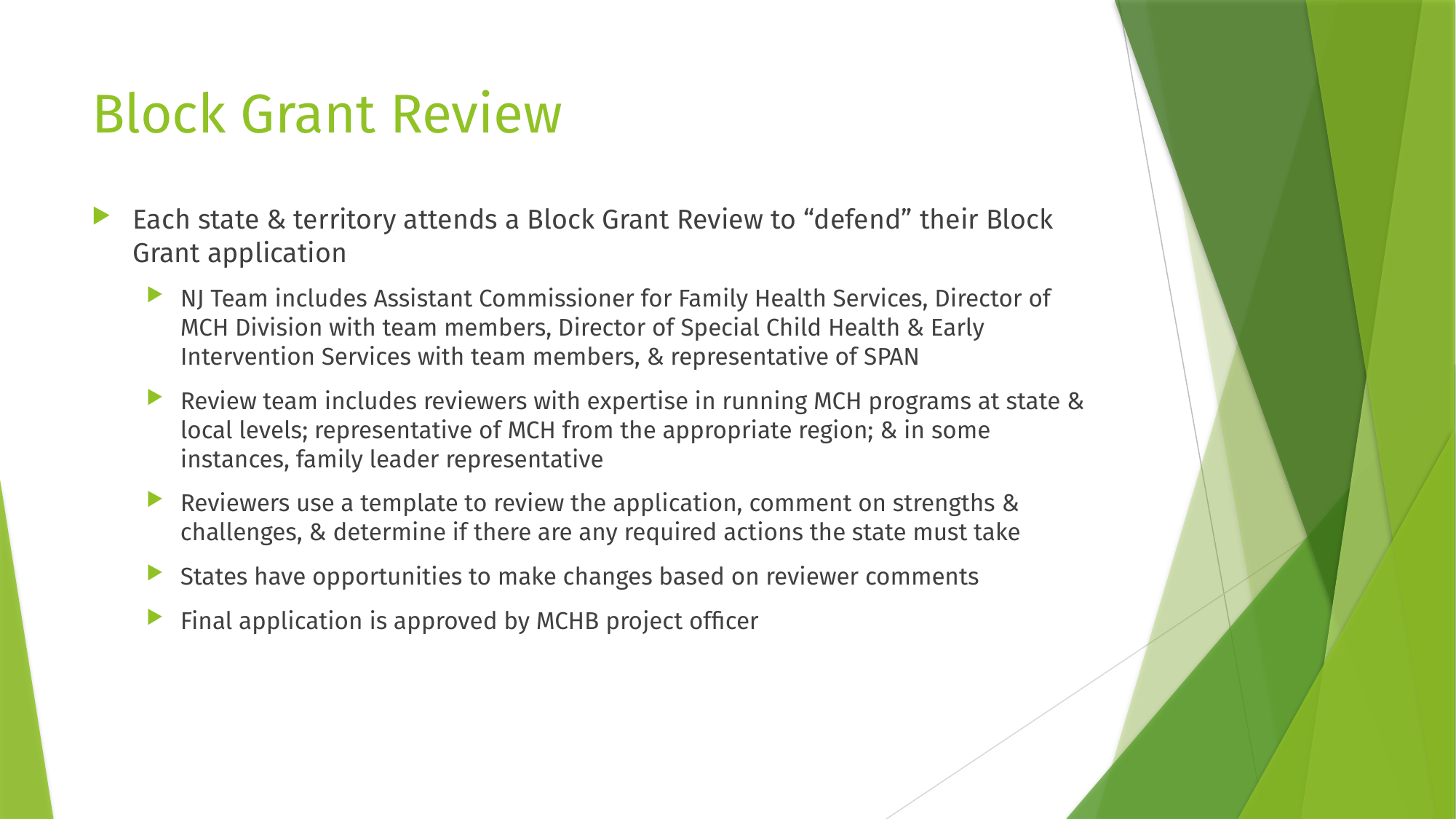

# Block Grant Review
Each state & territory attends a Block Grant Review to “defend” their Block Grant application
NJ Team includes Assistant Commissioner for Family Health Services, Director of MCH Division with team members, Director of Special Child Health & Early Intervention Services with team members, & representative of SPAN
Review team includes reviewers with expertise in running MCH programs at state & local levels; representative of MCH from the appropriate region; & in some instances, family leader representative
Reviewers use a template to review the application, comment on strengths & challenges, & determine if there are any required actions the state must take
States have opportunities to make changes based on reviewer comments
Final application is approved by MCHB project officer